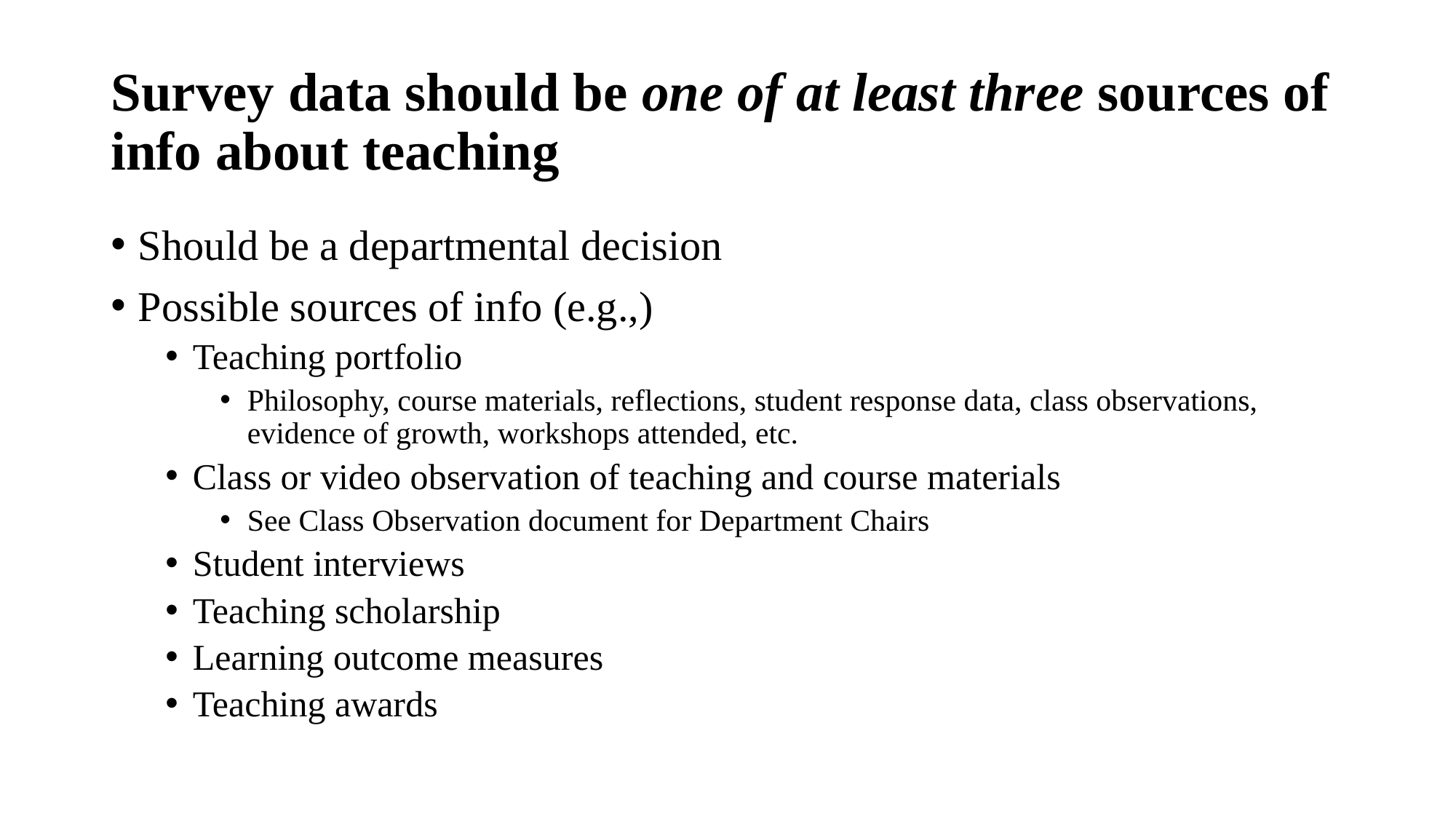

# Survey data should be one of at least three sources of info about teaching
Should be a departmental decision
Possible sources of info (e.g.,)
Teaching portfolio
Philosophy, course materials, reflections, student response data, class observations, evidence of growth, workshops attended, etc.
Class or video observation of teaching and course materials
See Class Observation document for Department Chairs
Student interviews
Teaching scholarship
Learning outcome measures
Teaching awards